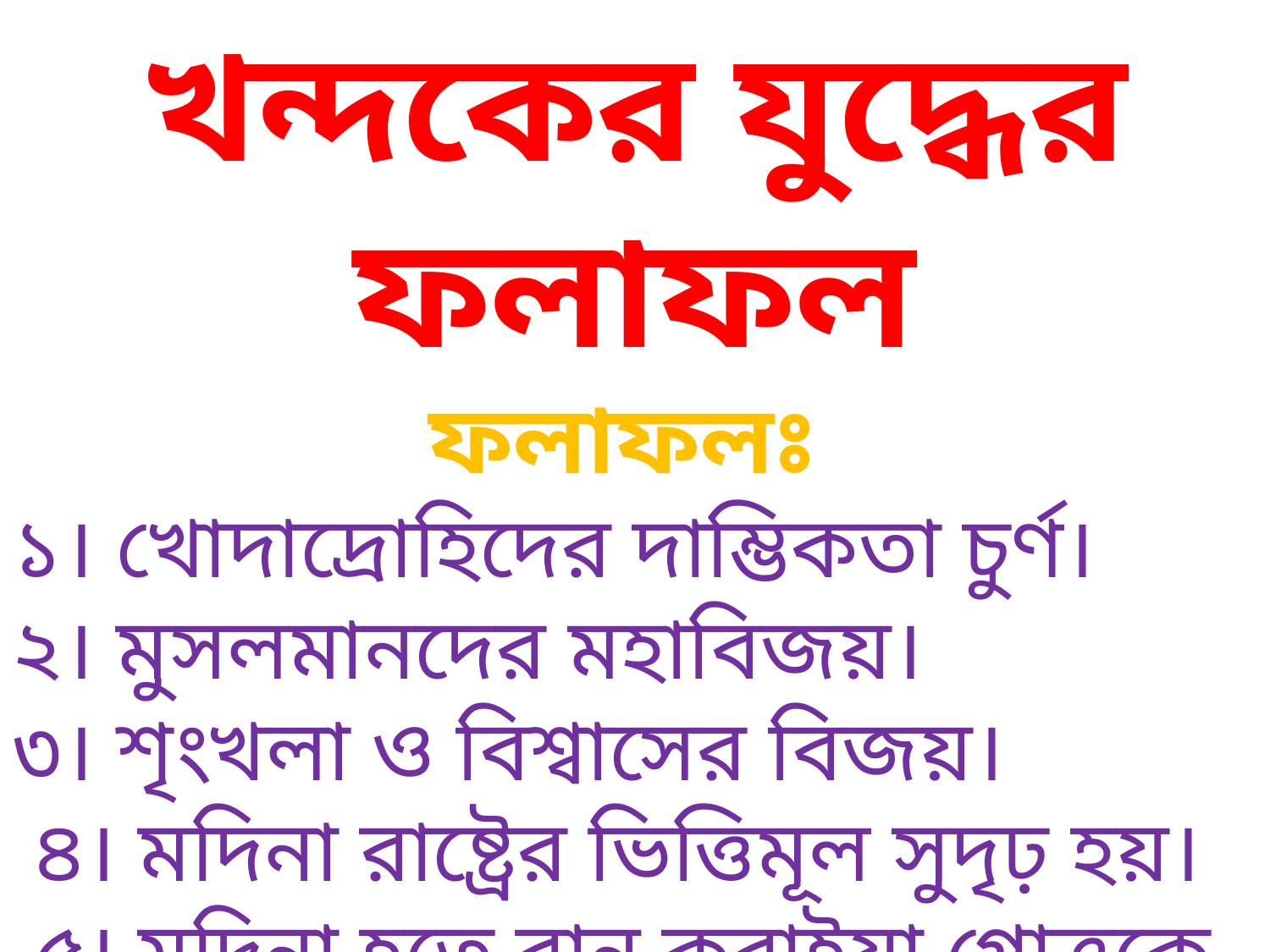

খন্দকের যুদ্ধের ফলাফল
ফলাফলঃ
১। খোদাদ্রোহিদের দাম্ভিকতা চুর্ণ।
২। মুসলমানদের মহাবিজয়।
৩। শৃংখলা ও বিশ্বাসের বিজয়।
 ৪। মদিনা রাষ্ট্রের ভিত্তিমূল সুদৃঢ় হয়।
 ৫। মদিনা হতে বানু কুরাইযা গোত্রকে বিতাড়ন।